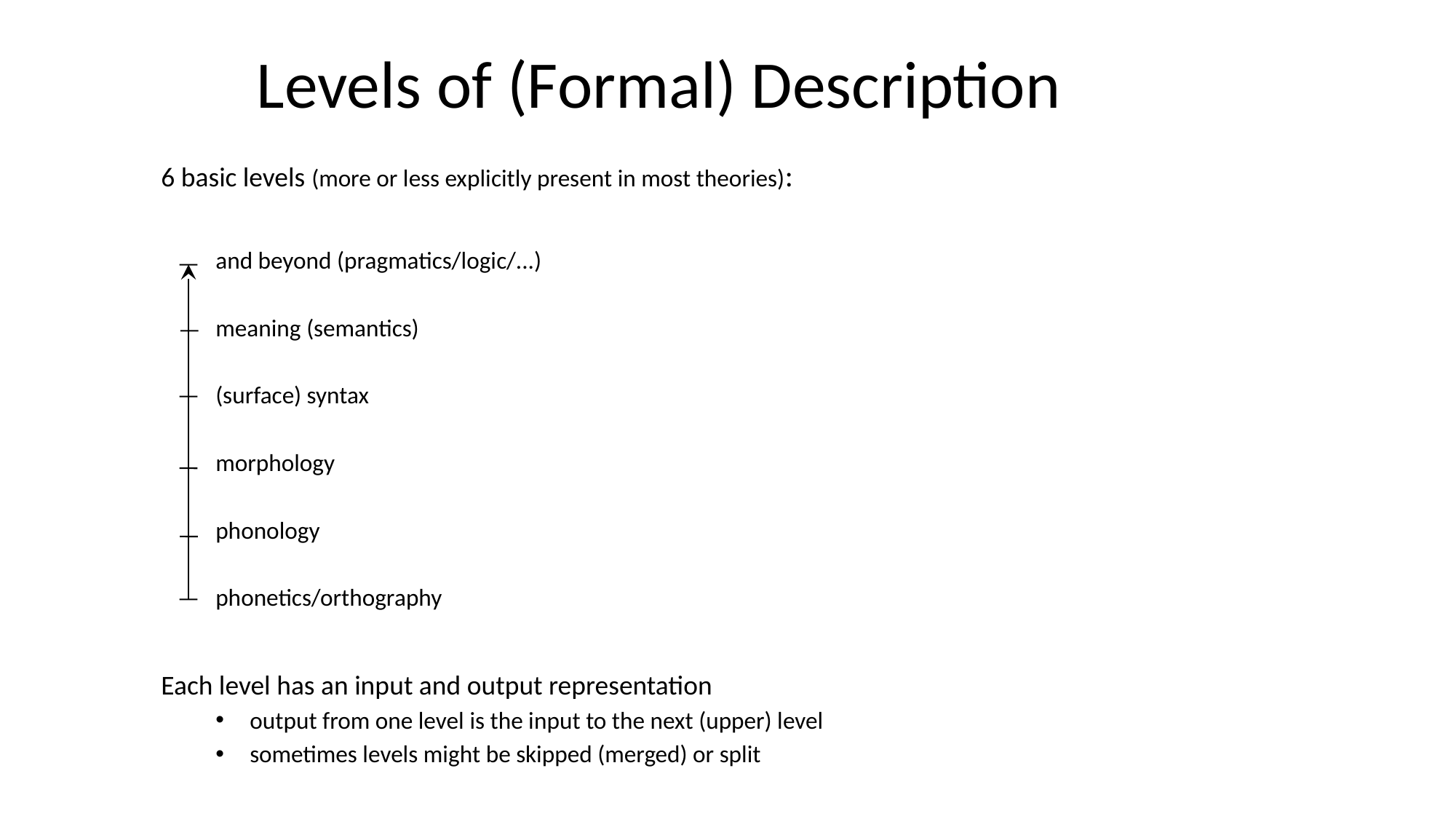

# Levels of (Formal) Description
6 basic levels (more or less explicitly present in most theories):

and beyond (pragmatics/logic/...)

meaning (semantics)

(surface) syntax

morphology

phonology

phonetics/orthography

Each level has an input and output representation
output from one level is the input to the next (upper) level
sometimes levels might be skipped (merged) or split